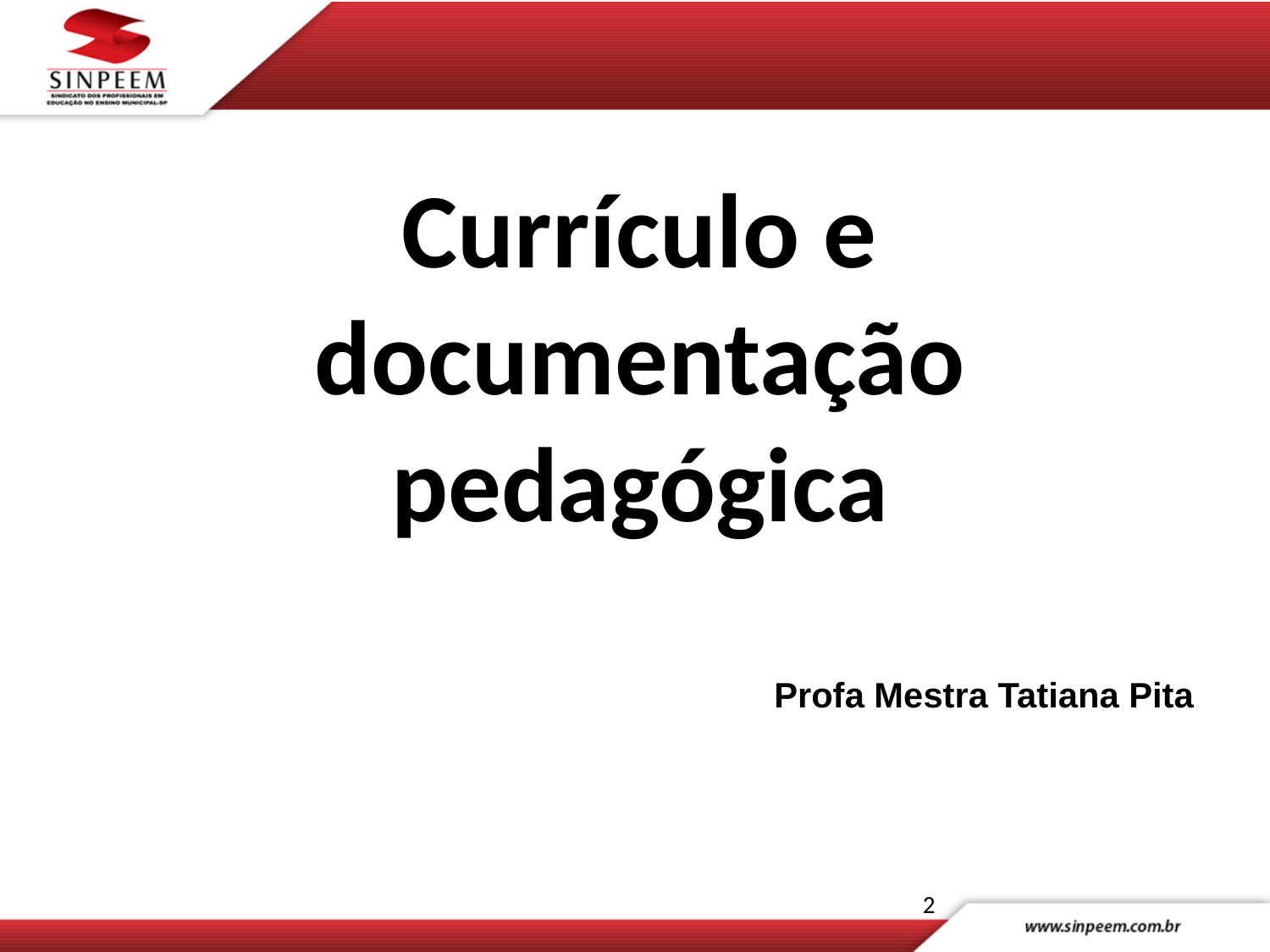

Currículo e documentação pedagógica
Profa Mestra Tatiana Pita
2